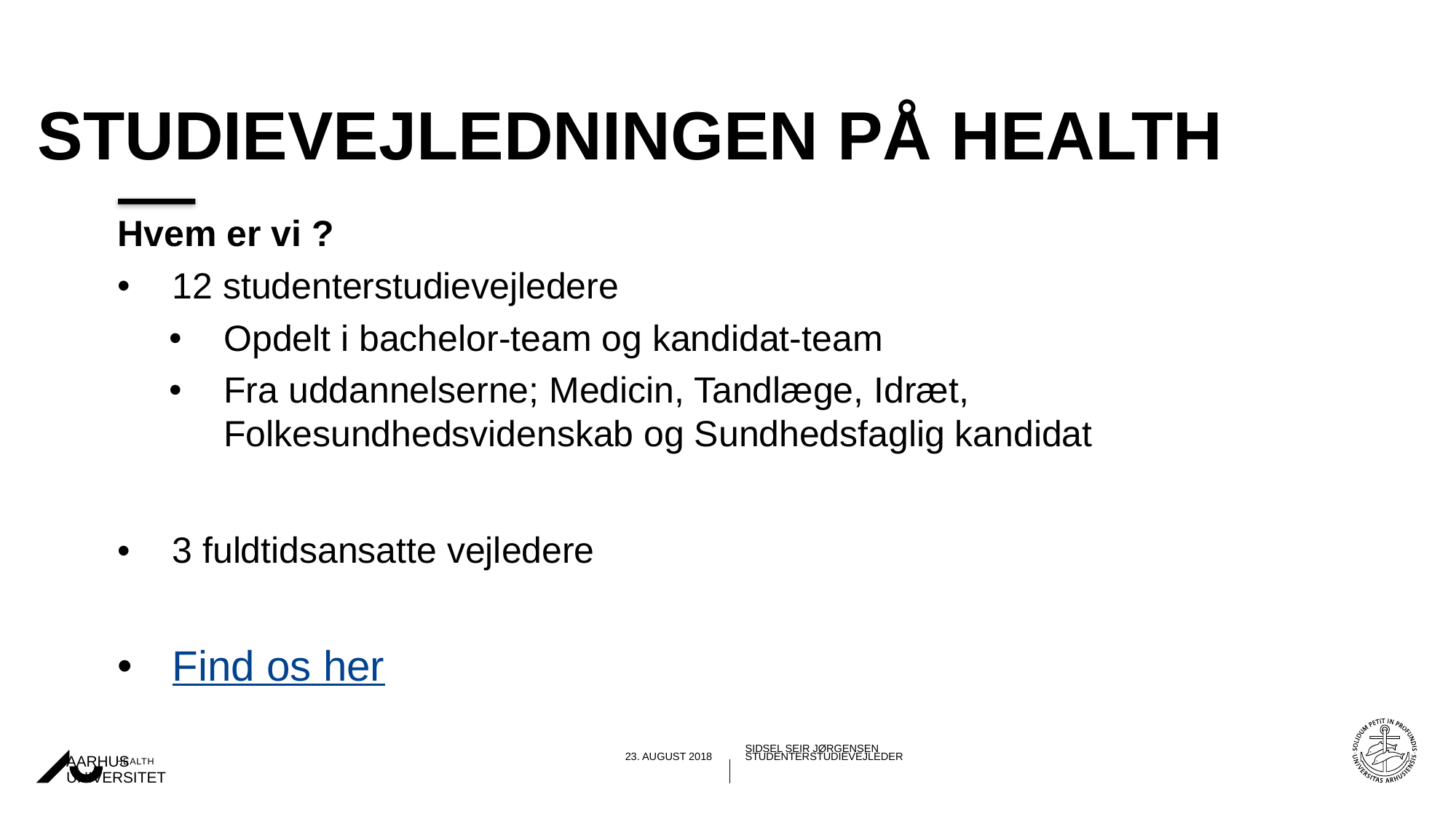

# Studievejledningen på health
Hvem er vi ?
12 studenterstudievejledere
Opdelt i bachelor-team og kandidat-team
Fra uddannelserne; Medicin, Tandlæge, Idræt, Folkesundhedsvidenskab og Sundhedsfaglig kandidat

3 fuldtidsansatte vejledere

Find os her

30-08-201823-08-2018